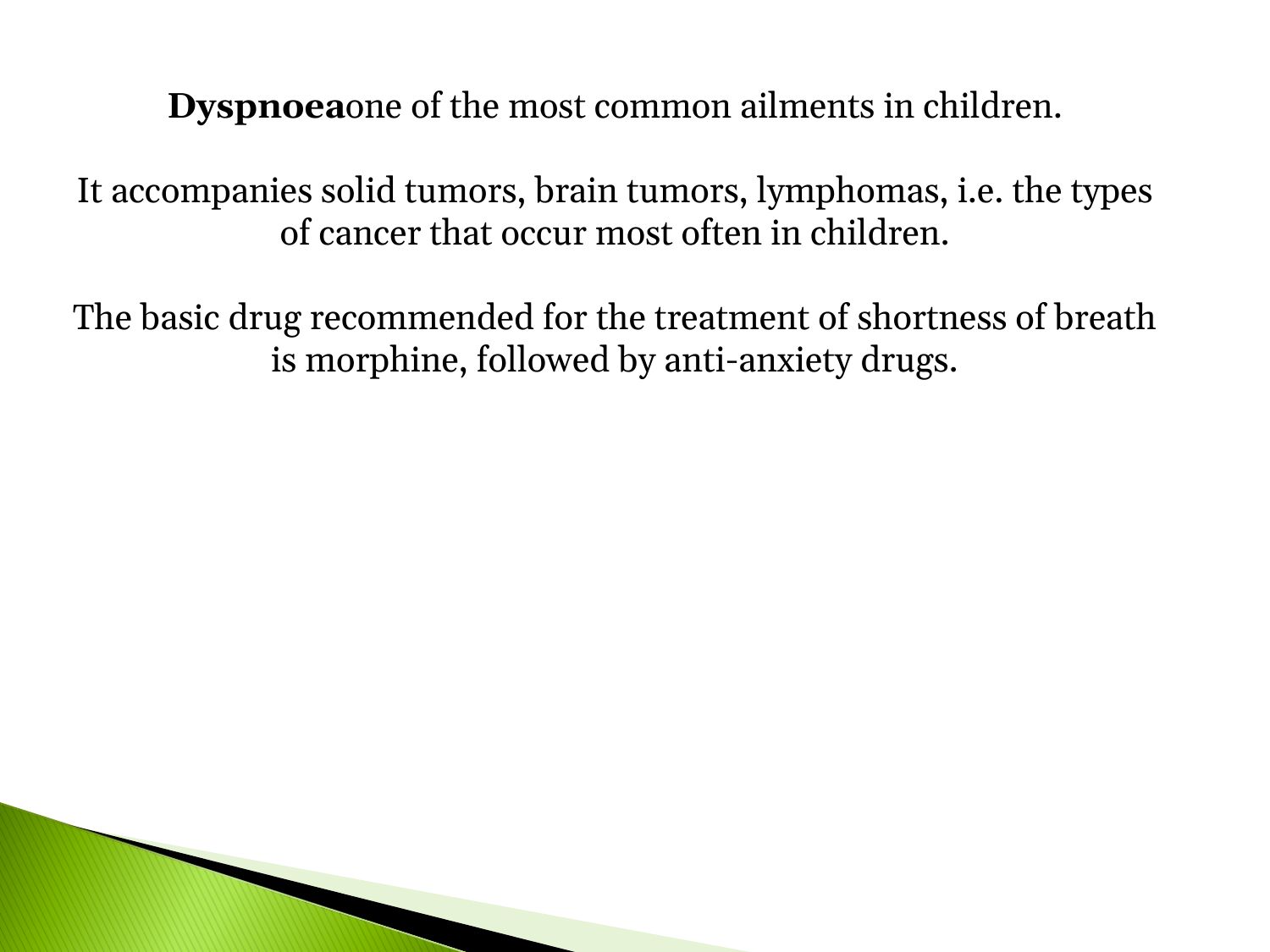

Dyspnoeaone of the most common ailments in children.

It accompanies solid tumors, brain tumors, lymphomas, i.e. the types of cancer that occur most often in children.

The basic drug recommended for the treatment of shortness of breath is morphine, followed by anti-anxiety drugs.